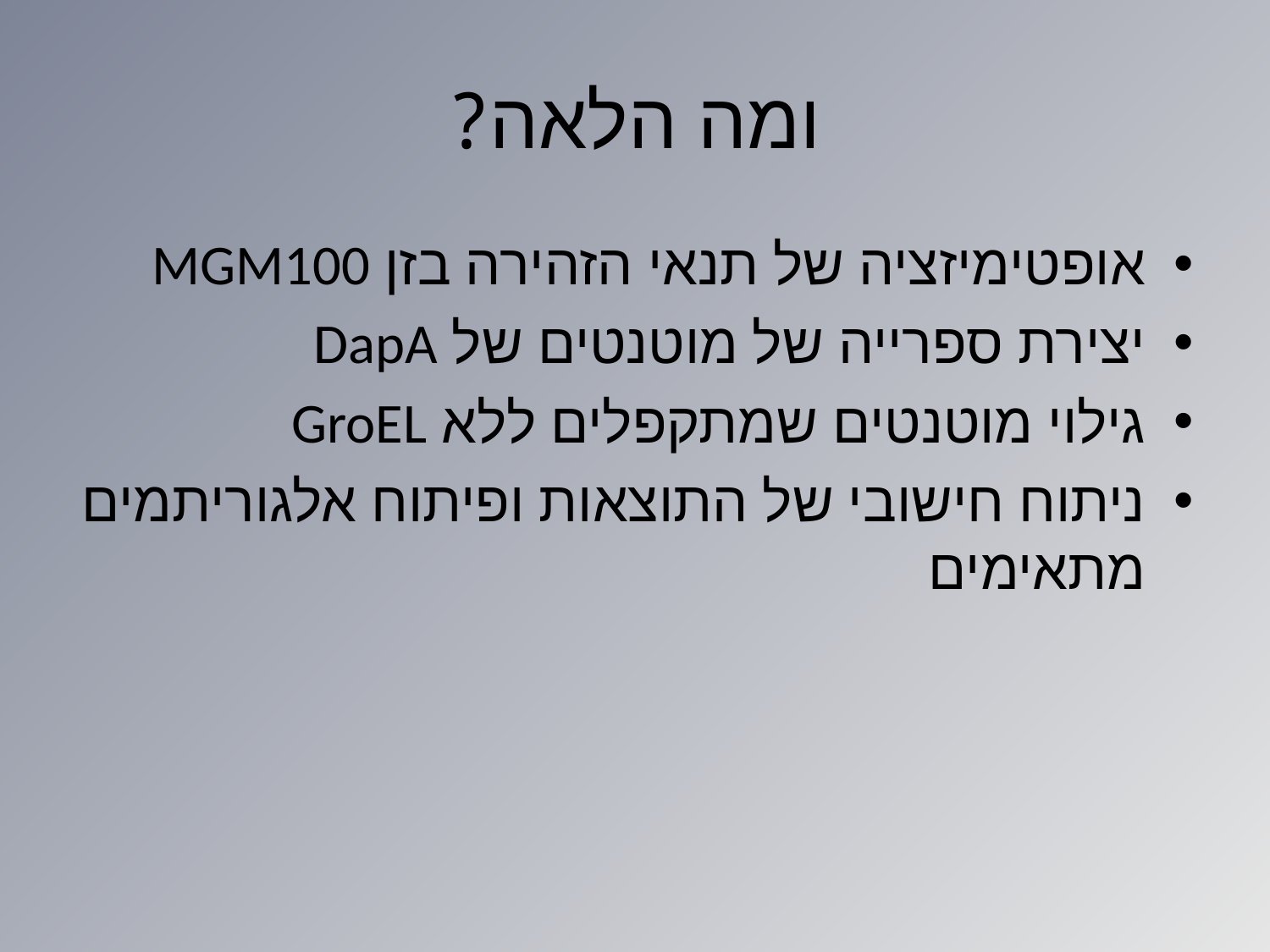

# ומה הלאה?
אופטימיזציה של תנאי הזהירה בזן MGM100
יצירת ספרייה של מוטנטים של DapA
גילוי מוטנטים שמתקפלים ללא GroEL
ניתוח חישובי של התוצאות ופיתוח אלגוריתמים מתאימים